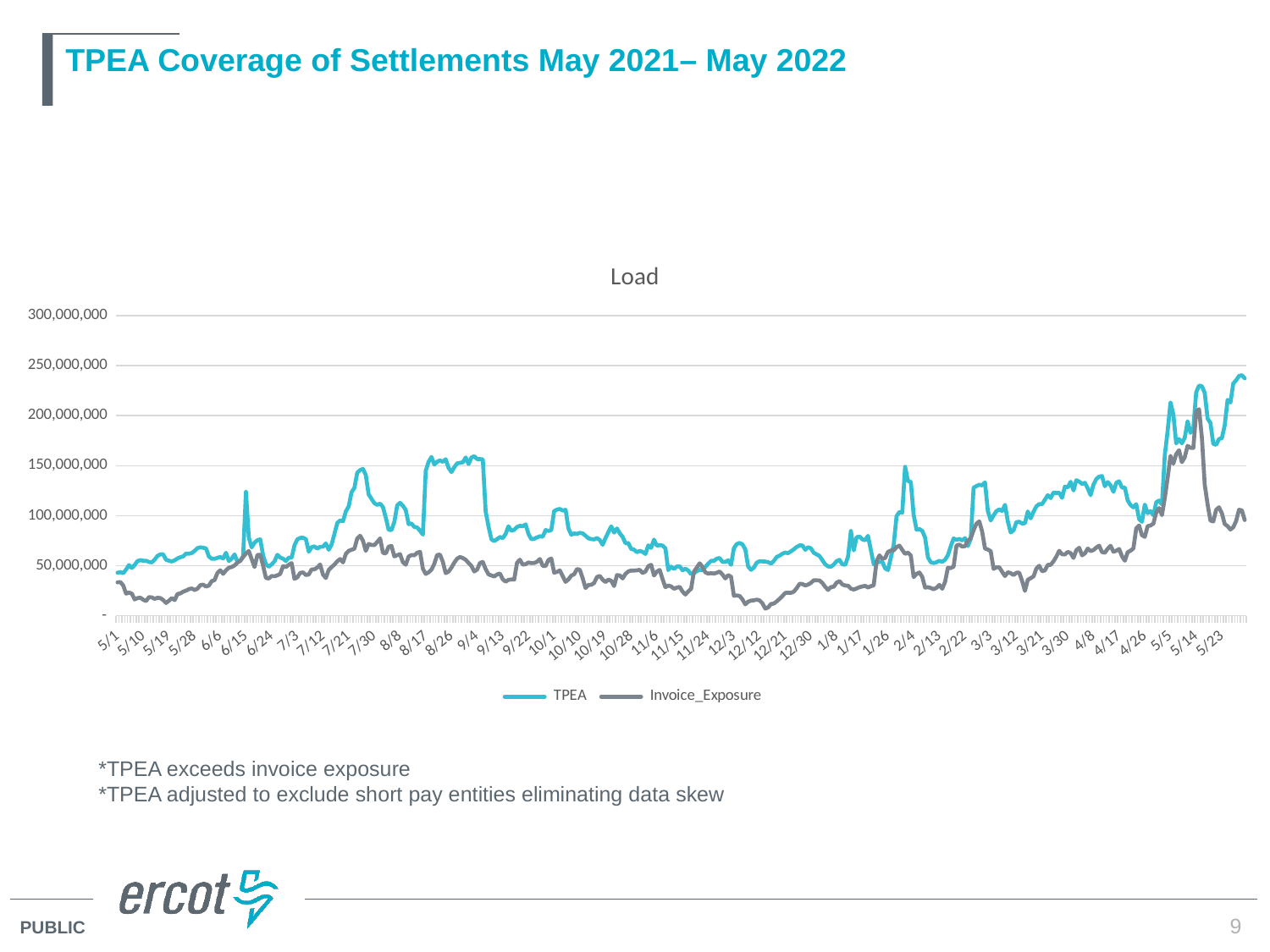

# TPEA Coverage of Settlements May 2021– May 2022

### Chart: Load

| Category |  TPEA  |  Invoice_Exposure  |
|---|---|---|
| 44317 | 43000065.02 | 33330624.44 |
| 44318 | 43553627.699999996 | 33584437.68 |
| 44319 | 42525685.51 | 30193479.12000001 |
| 44320 | 46180767.82999999 | 22005213.010000005 |
| 44321 | 50556793.06000001 | 23152925.610000003 |
| 44322 | 47736234.12 | 22033853.900000002 |
| 44323 | 50671894.84999999 | 16265182.25 |
| 44324 | 54670371.35999999 | 17668159.670000006 |
| 44325 | 55526813.639999986 | 18020040.41 |
| 44326 | 54975753.139999986 | 15961778.229999995 |
| 44327 | 54965609.81000001 | 14639262.709999999 |
| 44328 | 53687387.769999996 | 18563805.780000005 |
| 44329 | 53302447.89 | 18307896.959999997 |
| 44330 | 56071723.199999996 | 16868860.950000003 |
| 44331 | 59787872.62 | 17886135.419999998 |
| 44332 | 61297014.300000004 | 17665619.509999998 |
| 44333 | 61377611.58 | 15662647.999999998 |
| 44334 | 55940545.96999999 | 12716827.969999999 |
| 44335 | 55035661.449999996 | 14915603.990000002 |
| 44336 | 54182906.22000001 | 17572829.549999997 |
| 44337 | 55357111.48000001 | 15567339.47 |
| 44338 | 57281198.57999998 | 21688288.98 |
| 44339 | 58454737.890000015 | 22258028.950000003 |
| 44340 | 59307073.019999996 | 24066624.359999992 |
| 44341 | 62143617.45 | 25078810.650000006 |
| 44342 | 61948150.06000001 | 26565910.719999995 |
| 44343 | 62623927.86999999 | 27185524.769999996 |
| 44344 | 64787272.53000001 | 25709470.36 |
| 44345 | 67580854.19000001 | 26975501.180000003 |
| 44346 | 68360148.40000002 | 30507688.84 |
| 44347 | 67924410.09000002 | 31050920.949999996 |
| 44348 | 67327122.03000002 | 29208939.320000008 |
| 44349 | 59263161.95999999 | 30043361.77 |
| 44350 | 56926546.01999999 | 34517792.10999999 |
| 44351 | 56886655.89 | 35567282.41 |
| 44352 | 57862985.67999999 | 42789928.019999996 |
| 44353 | 58646043.980000004 | 45401101.38000001 |
| 44354 | 57169087.870000005 | 41820897.019999996 |
| 44355 | 62913783.11 | 45386168.599999994 |
| 44356 | 54684605.620000005 | 47999730.36000001 |
| 44357 | 57004094.79000004 | 48687399.190000005 |
| 44358 | 61247199.21 | 50238694.23000001 |
| 44359 | 53984043.82 | 53037306.150000006 |
| 44360 | 54954827.769999996 | 54745619.61999999 |
| 44361 | 59171958.21000001 | 58596222.309999995 |
| 44362 | 123806444.83999999 | 62142437.74999999 |
| 44363 | 78202600.44000001 | 64699197.74000001 |
| 44364 | 68280652.2 | 56656730.10000002 |
| 44365 | 73001854.34 | 48616655.72999999 |
| 44366 | 75475239.16000001 | 60681620.91999999 |
| 44367 | 76289634.84999996 | 60901028.18999999 |
| 44368 | 60259613.09000001 | 49951824.16 |
| 44369 | 51496659.199999996 | 37646541.059999995 |
| 44370 | 48929565.36999998 | 37219501.970000006 |
| 44371 | 51280266.69999999 | 39621145.88000001 |
| 44372 | 54340442.59000002 | 39437892.58999998 |
| 44373 | 60848601.040000014 | 40336166.80999999 |
| 44374 | 58133920.23999999 | 41780391.80000001 |
| 44375 | 57026520.78999999 | 49422699.58000002 |
| 44376 | 54715657.79 | 48695354.89000001 |
| 44377 | 57975850.73000001 | 50885128.35999999 |
| 44378 | 58002814.919999994 | 52577420.16 |
| 44379 | 70428942.22000001 | 36797444.13000001 |
| 44380 | 76358179.62 | 38432226.81000002 |
| 44381 | 77811024.06 | 42805400.62999999 |
| 44382 | 77960205.03999999 | 43275329.17 |
| 44383 | 76500412.27999997 | 40706533.55 |
| 44384 | 63931368.07000002 | 41188959.29999999 |
| 44385 | 68510226.27000001 | 46222045.65000001 |
| 44386 | 69301222.38000001 | 46356168.76 |
| 44387 | 67035064.6 | 48198643.96000001 |
| 44388 | 68843691.28000002 | 51183104.33 |
| 44389 | 68935900.92 | 41098243.7 |
| 44390 | 72235385.51 | 37647552.14 |
| 44391 | 65895634.35999999 | 45748330.019999996 |
| 44392 | 71139023.10000001 | 48669205.75999999 |
| 44393 | 81801882.42000003 | 51061714.260000005 |
| 44394 | 92705002.67 | 54431429.080000006 |
| 44395 | 95197233.83000001 | 56682182.67 |
| 44396 | 94554029.90000004 | 53276749.469999984 |
| 44397 | 104246644.94999999 | 61777052.83 |
| 44398 | 109309102.32000002 | 64841929.959999986 |
| 44399 | 123385986.80000001 | 65889730.19 |
| 44400 | 127641418.61000001 | 66926528.59999999 |
| 44401 | 142985207.88 | 77221298.35000001 |
| 44402 | 145559186.38000003 | 79964756.95000003 |
| 44403 | 146800548.38999996 | 74980167.18 |
| 44404 | 140633466.2 | 64763732.93000001 |
| 44405 | 121259826.48 | 71677139.95 |
| 44406 | 116717429.70000002 | 70696136.41 |
| 44407 | 112454276.81 | 70555924.65 |
| 44408 | 110758364.15000002 | 73736999.00999996 |
| 44409 | 112062220.31000002 | 77310358.98 |
| 44410 | 108567054.36000001 | 62869879.459999986 |
| 44411 | 97969551.64999998 | 62226460.569999985 |
| 44412 | 85837143.88999999 | 69080750.39 |
| 44413 | 85648353.49999997 | 69727079.27000001 |
| 44414 | 93852350.21000001 | 59191929.019999996 |
| 44415 | 110242987.91 | 60532057.52999999 |
| 44416 | 112829970.7 | 61510640.080000006 |
| 44417 | 109831030.35000001 | 53463398.740000024 |
| 44418 | 105663456.52000001 | 50929537.05 |
| 44419 | 91490208.78 | 59161856.309999995 |
| 44420 | 92184574.17000002 | 60676599.34000001 |
| 44421 | 88654072.89999999 | 60346935.57 |
| 44422 | 88257863.61 | 62951113.29000001 |
| 44423 | 84812236.62000002 | 63851963.22 |
| 44424 | 81035325.38999999 | 46890266.47 |
| 44425 | 145073010.96999997 | 41764991.37999999 |
| 44426 | 153739858.96000007 | 43324022.93999998 |
| 44427 | 158696259.06 | 46029201.99999999 |
| 44428 | 151121390.61 | 51847616.830000006 |
| 44429 | 153913609.22999996 | 60736435.50000001 |
| 44430 | 155365117.10000002 | 61024712.30000001 |
| 44431 | 153837557.12000003 | 53809576.82000002 |
| 44432 | 156468478.02 | 42538694.129999995 |
| 44433 | 147787039.79000002 | 44136076.02 |
| 44434 | 143642181.76000002 | 48013539.71000002 |
| 44435 | 148469819.52 | 53069685.67999999 |
| 44436 | 152321292.75000006 | 57067851.66999999 |
| 44437 | 152835141.44 | 58651887.79000002 |
| 44438 | 153381727.3 | 57627502.52000001 |
| 44439 | 158229704.63999996 | 55876905.820000015 |
| 44440 | 151632249.29999998 | 52768603.84000002 |
| 44441 | 158091933.01000005 | 49787020.95 |
| 44442 | 159443673.97000003 | 44247078.789999984 |
| 44443 | 156524348.06999996 | 46091659.45999999 |
| 44444 | 156634463.51000002 | 52790325.249999985 |
| 44445 | 156306442.57999998 | 53740969.67 |
| 44446 | 104155301.55 | 46653030.36000001 |
| 44447 | 89045247.51999998 | 41267381.29999998 |
| 44448 | 76457818.55000003 | 40213387.21000001 |
| 44449 | 74459399.03999999 | 39193263.18 |
| 44450 | 76544841.41999999 | 41282716.7 |
| 44451 | 78672423.85000002 | 42111925.04000001 |
| 44452 | 77543099.06 | 36379673.97 |
| 44453 | 81742299.98999996 | 34049494.03000001 |
| 44454 | 89368430.62 | 35793470.37000001 |
| 44455 | 84836855.66999999 | 36260529.62 |
| 44456 | 85832901.38 | 36128700.94 |
| 44457 | 88696502.83000001 | 53007029.15000001 |
| 44458 | 89848078.83999997 | 55956481.290000014 |
| 44459 | 89363193.81999998 | 51022514.989999995 |
| 44460 | 91292337.48999995 | 51524492.529999994 |
| 44461 | 81707446.35999998 | 53203490.61 |
| 44462 | 76498186.91000003 | 52584044.95 |
| 44463 | 76834022.76 | 52664897.640000015 |
| 44464 | 78248025.07000001 | 53956320.30999999 |
| 44465 | 79392828.16999999 | 56662524.55999999 |
| 44466 | 78956770.88999999 | 49759380.860000014 |
| 44467 | 85581562.68 | 49726394.540000014 |
| 44468 | 84662156.02000001 | 55732041.74999998 |
| 44469 | 85603504.36999999 | 57221591.719999984 |
| 44470 | 104531935.45999996 | 43043727.279999994 |
| 44471 | 106090282.47999997 | 43788037.81000002 |
| 44472 | 106687148.79999998 | 45287156.089999996 |
| 44473 | 105053905.20999998 | 39517990.140000015 |
| 44474 | 105852380.76000002 | 33841265.580000006 |
| 44475 | 87233608.54000002 | 36289732.86 |
| 44476 | 80912299.66999999 | 40090646.63999999 |
| 44477 | 82171367.40999997 | 41424286.419999994 |
| 44478 | 81787283.29 | 46625128.010000005 |
| 44479 | 82781203.42999999 | 45899499.05 |
| 44480 | 82282909.7 | 37376626.690000005 |
| 44481 | 79882571.06999996 | 27649355.070000008 |
| 44482 | 77373361.16 | 30766440.499999993 |
| 44483 | 76604917.72999999 | 30831225.189999998 |
| 44484 | 76224804.65000002 | 32706935.990000002 |
| 44485 | 77692945.17000003 | 38651404.11000001 |
| 44486 | 75653173.42000002 | 39776914.99999999 |
| 44487 | 70780753.32000002 | 35968821.25000001 |
| 44488 | 77753612.88000003 | 33617798.68000001 |
| 44489 | 83571303.89000002 | 36118679.28000001 |
| 44490 | 89329031.63000001 | 34896675.61 |
| 44491 | 83045667.10000004 | 29645044.799999997 |
| 44492 | 87220381.98 | 40562315.97 |
| 44493 | 82169713.44999999 | 40247345.550000004 |
| 44494 | 78751758.62 | 37238995.00000001 |
| 44495 | 72335973.68999998 | 41791989.139999986 |
| 44496 | 72589397.04000002 | 44274670.46000001 |
| 44497 | 66644757.91 | 45138319.190000005 |
| 44498 | 66069299.849999994 | 45133144.940000005 |
| 44499 | 63465960.559999995 | 45337677.05000001 |
| 44500 | 64780756.6 | 45887195.81000001 |
| 44501 | 63839379.019999996 | 42657629.40000002 |
| 44502 | 61694450.77000002 | 44207363.04 |
| 44503 | 70294847.22000003 | 49543956.49 |
| 44504 | 67776512.93000002 | 50917684.67000001 |
| 44505 | 76069773.92 | 40158067.6 |
| 44506 | 69909362.59000002 | 44108343.55000001 |
| 44507 | 70589453.94999999 | 45711883.680000015 |
| 44508 | 70039681.85 | 36637712.620000005 |
| 44509 | 67336251.86 | 28508156.98 |
| 44510 | 45560235.74 | 30129349.89999999 |
| 44511 | 49030487.580000006 | 29284561.34 |
| 44512 | 46666298.339999996 | 27021576.110000007 |
| 44513 | 49170286.650000006 | 28035500.76999999 |
| 44514 | 49400970.85 | 28811509.689999998 |
| 44515 | 45393178.22 | 24118015.569999993 |
| 44516 | 46976589.94 | 21198942.440000005 |
| 44517 | 45106649.190000005 | 24293906.679999996 |
| 44518 | 41556915.110000014 | 26897430.3 |
| 44519 | 42388904.79999999 | 44062857.02000001 |
| 44520 | 44511816.88 | 48144334.49999999 |
| 44521 | 45794311.559999995 | 52372422.489999995 |
| 44522 | 45489748.72 | 48842672.839999996 |
| 44523 | 48818245.01 | 43311111.410000004 |
| 44524 | 52021884.449999996 | 42023327.379999995 |
| 44525 | 54799401.61000002 | 42528188.88000002 |
| 44526 | 54836846.26000002 | 42081124.15999999 |
| 44527 | 56947922.34999999 | 42939751.05000001 |
| 44528 | 57670551.41000001 | 44201162.439999975 |
| 44529 | 53698533.28 | 41155228.95999999 |
| 44530 | 53802237.190000005 | 37208148.75999999 |
| 44531 | 55299223.49000002 | 40645841.65999998 |
| 44532 | 50841937.08 | 38937510.07000001 |
| 44533 | 67493197.47000001 | 19938077.880000006 |
| 44534 | 71581147.05 | 20184008.059999995 |
| 44535 | 72679065.34999998 | 19744534.91 |
| 44536 | 71366616.71999998 | 16345414.86 |
| 44537 | 66303750.67 | 11359151.030000005 |
| 44538 | 49198605.04 | 14076161.899999999 |
| 44539 | 45855498.88 | 15110096.670000006 |
| 44540 | 48082797.14999999 | 15375737.75 |
| 44541 | 52962829.37 | 16051938.09 |
| 44542 | 54421964.949999996 | 15308429.87 |
| 44543 | 54268361.53 | 12340625.930000002 |
| 44544 | 54128147.92000001 | 7057143.880000001 |
| 44545 | 53580683.79 | 8274796.509999999 |
| 44546 | 52015446.129999995 | 11684752.380000003 |
| 44547 | 54785638.56999999 | 12155347.040000001 |
| 44548 | 58772556.62 | 14299579.940000003 |
| 44549 | 60013668.54000001 | 16817730.540000003 |
| 44550 | 61959751.49999999 | 19591008.310000002 |
| 44551 | 63108287.07000001 | 22823987.650000002 |
| 44552 | 62513349.20000001 | 22965001.270000007 |
| 44553 | 64371005.059999995 | 22825218.609999996 |
| 44554 | 66368228.99 | 24031387.249999996 |
| 44555 | 68701131.65 | 27437824.139999997 |
| 44556 | 70242803.59 | 31849987.430000003 |
| 44557 | 70180423.17000003 | 31681257.689999994 |
| 44558 | 65888204.86 | 30211538.869999994 |
| 44559 | 68499559.52999999 | 31139343.080000002 |
| 44560 | 67290168.62 | 32825777.65 |
| 44561 | 62884334.50000001 | 35414934.38999999 |
| 44563 | 59708287.35000001 | 35258900.24 |
| 44564 | 55524695.809999995 | 32763372.16 |
| 44565 | 51353523.73000001 | 28909054.759999998 |
| 44566 | 49268066.00000001 | 25745648.620000005 |
| 44567 | 48914764.23000001 | 28525582.369999997 |
| 44568 | 51104079.25000001 | 28988067.219999995 |
| 44569 | 54534107.22 | 33008473.60000001 |
| 44570 | 55854614.710000016 | 34638530.36999999 |
| 44571 | 51294197.71000001 | 31268160.839999996 |
| 44572 | 50947443.81 | 30072986.220000006 |
| 44573 | 58891776.57999999 | 30000334.52 |
| 44574 | 84617693.24000001 | 27027962.750000007 |
| 44575 | 65294503.120000005 | 26167710.260000005 |
| 44576 | 78467323.49 | 27253799.840000004 |
| 44577 | 79103559.80000001 | 28477883.900000002 |
| 44578 | 76322280.46000001 | 29194437.5 |
| 44579 | 75397017.45000002 | 29821950.05 |
| 44580 | 79847098.62000003 | 28188754.669999998 |
| 44581 | 65733995.73 | 29482531.57 |
| 44582 | 51465873.75 | 30310564.18 |
| 44583 | 52888229.32000001 | 54635344.57999998 |
| 44584 | 53746699.30000001 | 60314510.77000001 |
| 44585 | 53965229.75000001 | 56802147.22000003 |
| 44586 | 47296647.63 | 57692459.85 |
| 44587 | 45626592.71999999 | 63849618.970000036 |
| 44588 | 58070952.09000001 | 65110151.69000003 |
| 44589 | 70881126.18000002 | 65363229.779999994 |
| 44590 | 99444195.78999999 | 68562665.63 |
| 44591 | 103651876.13999999 | 70047621.90000002 |
| 44592 | 102923891.24 | 65787632.50000001 |
| 44593 | 148869022.98000002 | 61774287.39999999 |
| 44594 | 134635602.68 | 63126107.95000001 |
| 44595 | 133670513.28 | 60204484.00000002 |
| 44596 | 100865267.08 | 38612371.12 |
| 44597 | 85929277.57000004 | 41842418.32000002 |
| 44598 | 86601820.92 | 43175327.26000003 |
| 44599 | 84811171.76999998 | 38787269.7 |
| 44600 | 78083674.47999996 | 28082638.010000005 |
| 44601 | 58273133.12000001 | 28497811.28 |
| 44602 | 53494004.72000002 | 27683368.720000006 |
| 44603 | 52590412.50999998 | 26454543.779999986 |
| 44604 | 53428719.51999999 | 27861290.359999996 |
| 44605 | 54861018.919999994 | 30818769.619999997 |
| 44606 | 53836823.959999986 | 26962431.87 |
| 44607 | 55931026.51 | 33680789.42000001 |
| 44608 | 60513894.35 | 47855621.559999995 |
| 44609 | 69361120.56000002 | 47608935.2 |
| 44610 | 77237220.34 | 49034587.510000005 |
| 44611 | 75811980.99 | 70150089.23 |
| 44612 | 76743139.09000002 | 71102618.79 |
| 44613 | 75290855.57 | 69043082.31 |
| 44614 | 77502353.33000003 | 69568999.59 |
| 44615 | 69629405.98000002 | 75166161.76 |
| 44616 | 76891969.04999998 | 77357492.03 |
| 44617 | 127949076.14999999 | 85555884.76 |
| 44618 | 129568242.97999997 | 91942293.47 |
| 44619 | 130909458.33999999 | 94261662.86 |
| 44620 | 130244703.57000001 | 84157924.79 |
| 44621 | 133314131.28000002 | 67171113.34999998 |
| 44622 | 104676288.22 | 66172376.43000001 |
| 44623 | 95113680.70000003 | 64494888.370000005 |
| 44624 | 100342587.99999999 | 46827265.47 |
| 44625 | 104570514.70000005 | 48365484.57000001 |
| 44626 | 106243550.70000002 | 48400947.030000016 |
| 44627 | 104664965.08000001 | 43833713.839999996 |
| 44628 | 110815904.09999998 | 39607043.86 |
| 44629 | 94192340.87000002 | 43490339.30999999 |
| 44630 | 83233505.58000003 | 42518618.00999998 |
| 44631 | 85359820.66000006 | 40613199.769999996 |
| 44632 | 93527641.00999998 | 42951124.489999995 |
| 44633 | 93908960.06000002 | 42933409.98000002 |
| 44634 | 92140550.42999999 | 34767064.05000001 |
| 44635 | 92408293.45999998 | 24788955.42000001 |
| 44636 | 104219411.75999998 | 35880835.839999996 |
| 44637 | 97254340.66999997 | 37462813.53999999 |
| 44638 | 103912709.74 | 39270285.85 |
| 44639 | 109315960.43000002 | 47150987.54 |
| 44640 | 111622655.68000004 | 49937772.360000014 |
| 44641 | 111504221.65000004 | 44407552.01000001 |
| 44642 | 115984027.72000001 | 45307521.41999998 |
| 44643 | 120498140.64 | 50820281.48 |
| 44644 | 117560258.62000002 | 50840289.749999985 |
| 44645 | 123114690.31 | 54389954.16 |
| 44646 | 122675266.44000003 | 59127769.75 |
| 44647 | 122842877.51999998 | 64848105.46999999 |
| 44648 | 117819124.58000001 | 61358276.91000001 |
| 44649 | 129047830.53000003 | 61198361.82999999 |
| 44650 | 128157314.66000003 | 63778248.31 |
| 44651 | 133834795.1 | 62617753.550000004 |
| 44652 | 125182201.91000001 | 57699099.940000005 |
| 44653 | 135469639.22000003 | 65556848.09000001 |
| 44654 | 134076812.42999999 | 67844033.23 |
| 44655 | 131676986.04999998 | 60332501.050000004 |
| 44656 | 132840482.71000001 | 62276673.559999995 |
| 44657 | 127227134.99000002 | 67115313.21 |
| 44658 | 120468916.62 | 64541233.75000001 |
| 44659 | 130913254.19999996 | 65594468.98999998 |
| 44660 | 136657294.88 | 68117136.27999999 |
| 44661 | 138982015.21 | 70034816.71999997 |
| 44662 | 139603406.46000004 | 63630223.7 |
| 44663 | 129379577.98000002 | 62970183.15000002 |
| 44664 | 133597641.76000002 | 66898820.4 |
| 44665 | 130298054.45 | 69853866.68000002 |
| 44666 | 123804325.15 | 63917346.6 |
| 44667 | 132908858.58 | 64946842.510000005 |
| 44668 | 134351315.89000002 | 66728103.70000002 |
| 44669 | 128032333.97000001 | 59418342.919999994 |
| 44670 | 128171353.82000001 | 54985762.78 |
| 44671 | 115280925.52 | 63495281.47 |
| 44672 | 110680954.56 | 64989421.57000002 |
| 44673 | 108281489.27999996 | 67223861.35 |
| 44674 | 111456952.29 | 87404881.71 |
| 44675 | 96520784.44999999 | 90194747.04 |
| 44676 | 93891762.58000003 | 80427775.52 |
| 44677 | 111131406.76000002 | 78817862.00999999 |
| 44678 | 102493025.11000001 | 89512240.26999998 |
| 44679 | 104583889.56 | 90183266.73999996 |
| 44680 | 100345828.31000003 | 92020765.63999999 |
| 44681 | 113438110.60000001 | 103203055.00999998 |
| 44682 | 115038398.72 | 107583797.73999996 |
| 44683 | 111232639.12 | 100519476.97999997 |
| 44684 | 160621572.51999998 | 117631216.91000001 |
| 44685 | 184863313.99000004 | 137931431.21000004 |
| 44686 | 213179790.14 | 159820680.98999998 |
| 44687 | 201230603.77 | 151916360.29000005 |
| 44688 | 172233050.85 | 161587084.65000007 |
| 44689 | 176666032.82999995 | 165430131.57000002 |
| 44690 | 172289461.01000002 | 153532163.99 |
| 44691 | 177948545.60000002 | 158404701.99 |
| 44692 | 194360072.67999995 | 169863898.3 |
| 44693 | 182848148.73000002 | 167839503.12 |
| 44694 | 187658314.84000006 | 167751538.32000005 |
| 44695 | 223334266.07000005 | 203860776.36 |
| 44696 | 230042249.08 | 206447522.25999993 |
| 44697 | 229429960.45999992 | 178013049.65999997 |
| 44698 | 222690814.82 | 130866898.41000004 |
| 44699 | 197054372.29 | 111309728.76 |
| 44700 | 192646788.3400001 | 95066190.78999996 |
| 44701 | 171747438.14000005 | 94214819.22 |
| 44702 | 170887202.88 | 105847488.14999999 |
| 44703 | 176648671.19 | 108378842.55 |
| 44704 | 177489285.79 | 102500590.61000004 |
| 44705 | 190301950.42 | 91686000.42 |
| 44706 | 215791245.22000006 | 89477440.47999999 |
| 44707 | 213138134.33 | 86126337.75999998 |
| 44708 | 232254775.74999997 | 88497575.87999998 |
| 44709 | 235314718.67 | 94688442.67999996 |
| 44710 | 239684930.85000005 | 105889975.78000002 |
| 44711 | 240372224.65999997 | 105250548.85999995 |
| 44712 | 237354354.9 | 95623763.95000002 |
*TPEA exceeds invoice exposure
*TPEA adjusted to exclude short pay entities eliminating data skew

9